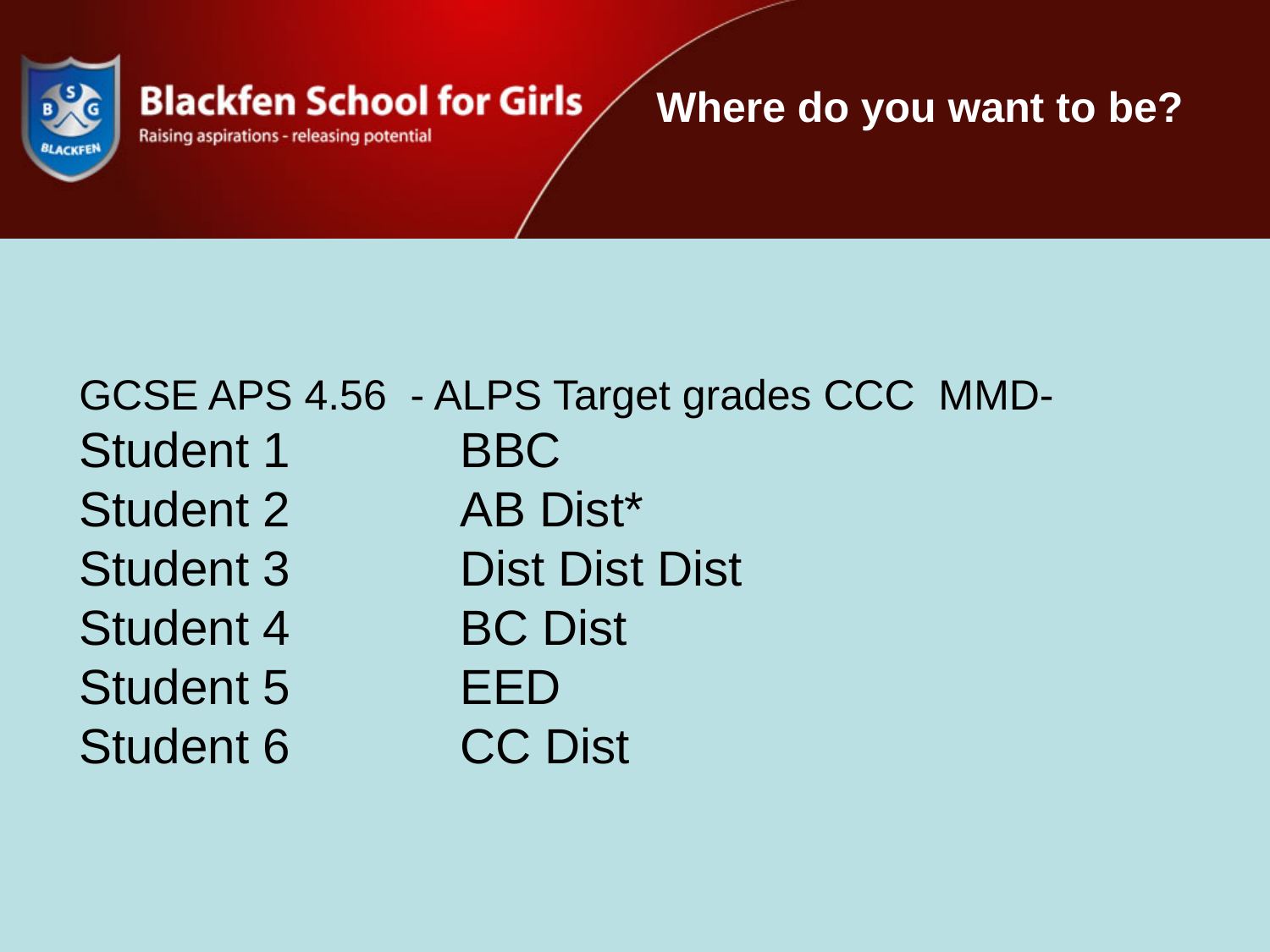

# Where do you want to be?

GCSE APS 4.56  - ALPS Target grades CCC  MMD-
Student 1 		BBC
Student 2 		AB Dist*
Student 3 		Dist Dist Dist
Student 4 		BC Dist
Student 5 		EED
Student 6 		CC Dist